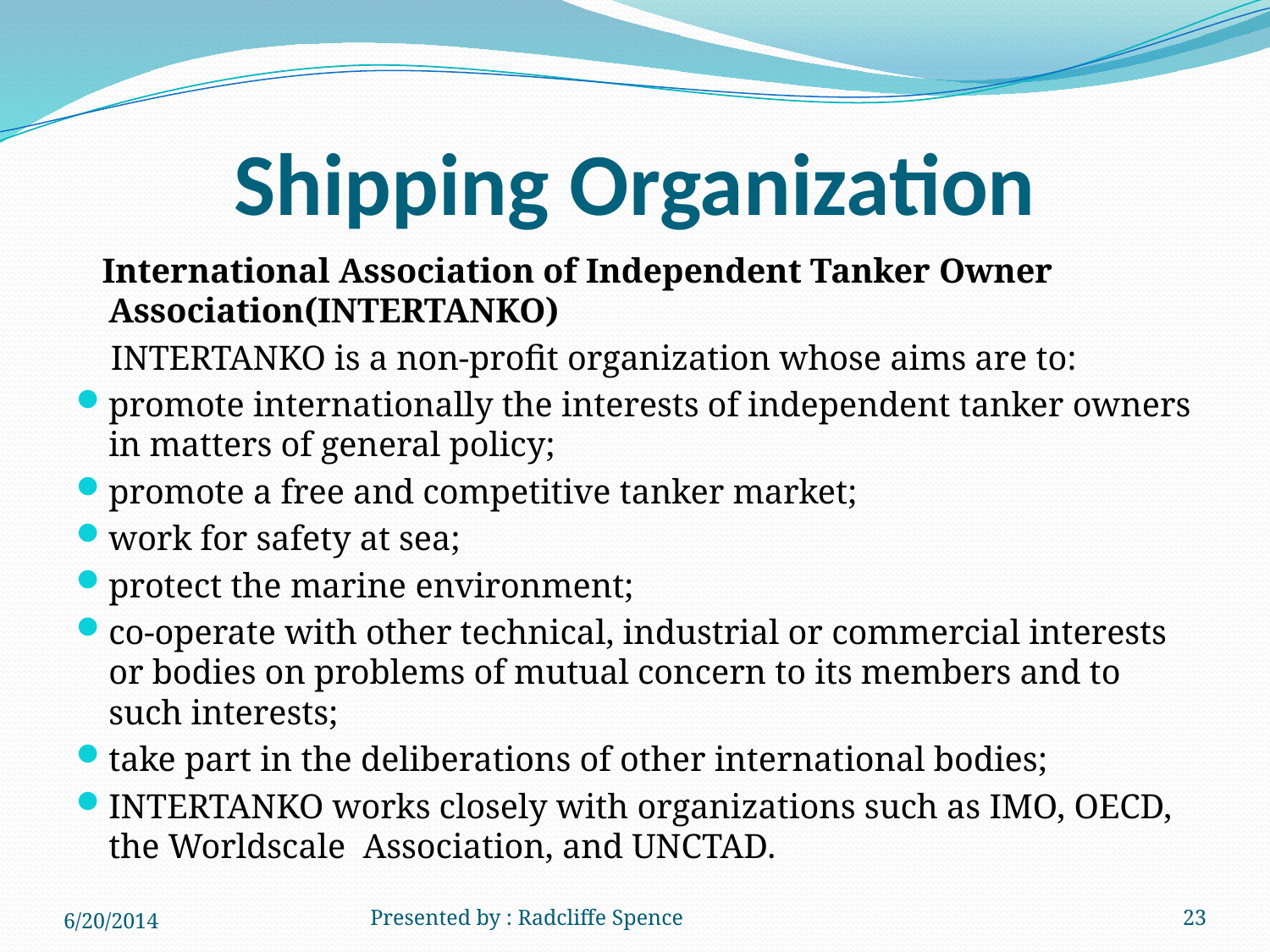

# Shipping Organization
   International Association of Independent Tanker Owner Association(INTERTANKO)
    INTERTANKO is a non-profit organization whose aims are to:
promote internationally the interests of independent tanker owners in matters of general policy;
promote a free and competitive tanker market;
work for safety at sea;
protect the marine environment;
co-operate with other technical, industrial or commercial interests or bodies on problems of mutual concern to its members and to such interests;
take part in the deliberations of other international bodies;
INTERTANKO works closely with organizations such as IMO, OECD, the Worldscale  Association, and UNCTAD.

6/20/2014
Presented by : Radcliffe Spence
23